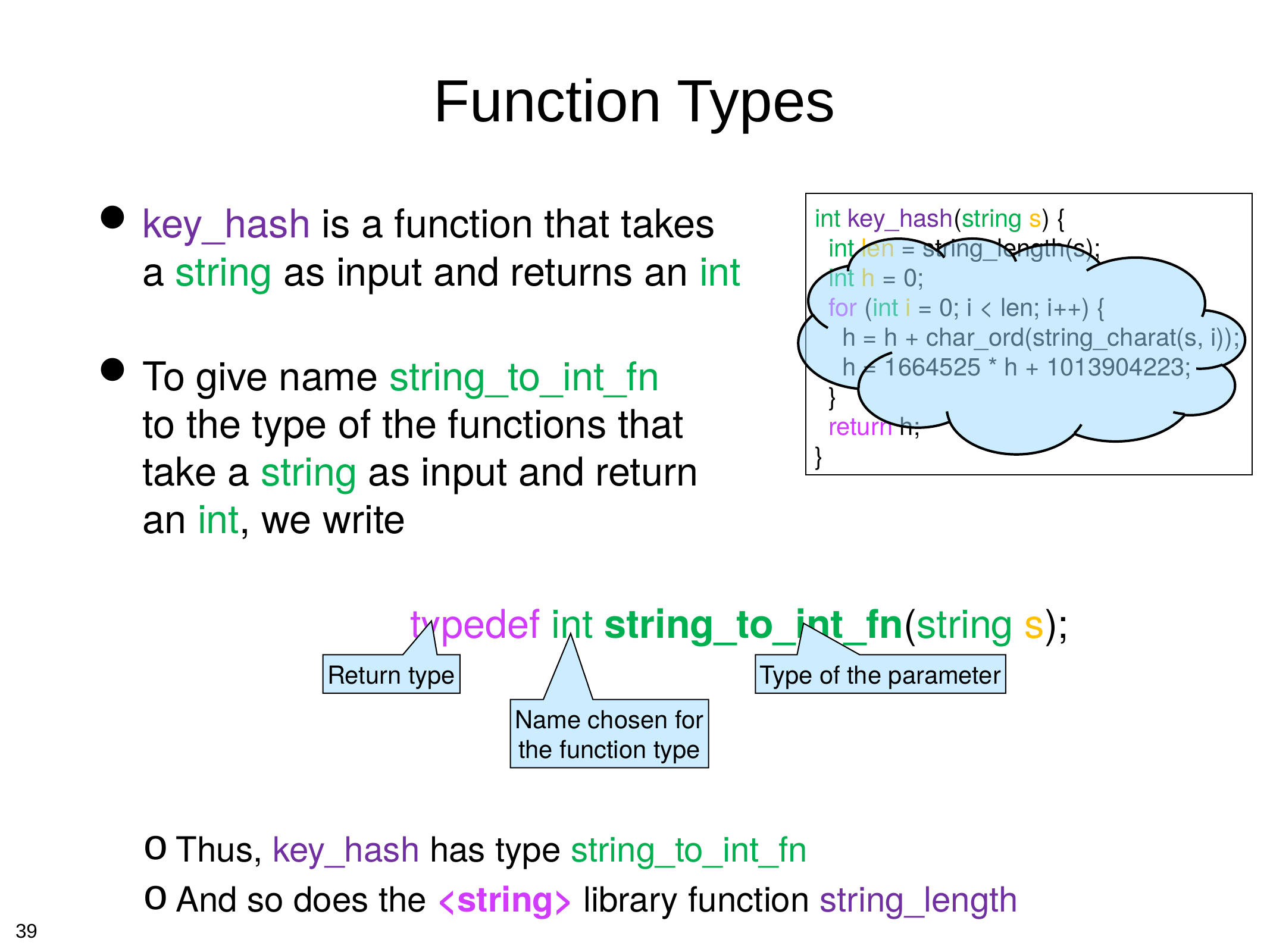

# Function Types
key_hash is a function that takes
a string as input and returns an int

To give name string_to_int_fn
to the type of the functions that
take a string as input and return
an int, we write

				typedef int string_to_int_fn(string s);

Thus, key_hash has type string_to_int_fn
And so does the <string> library function string_length
int key_hash(string s) {
  int len = string_length(s);
  int h = 0;
  for (int i = 0; i < len; i++) {
    h = h + char_ord(string_charat(s, i));
    h = 1664525 * h + 1013904223;
  }
  return h;
}

Return type
Type of the parameter
Name chosen for
the function type
39